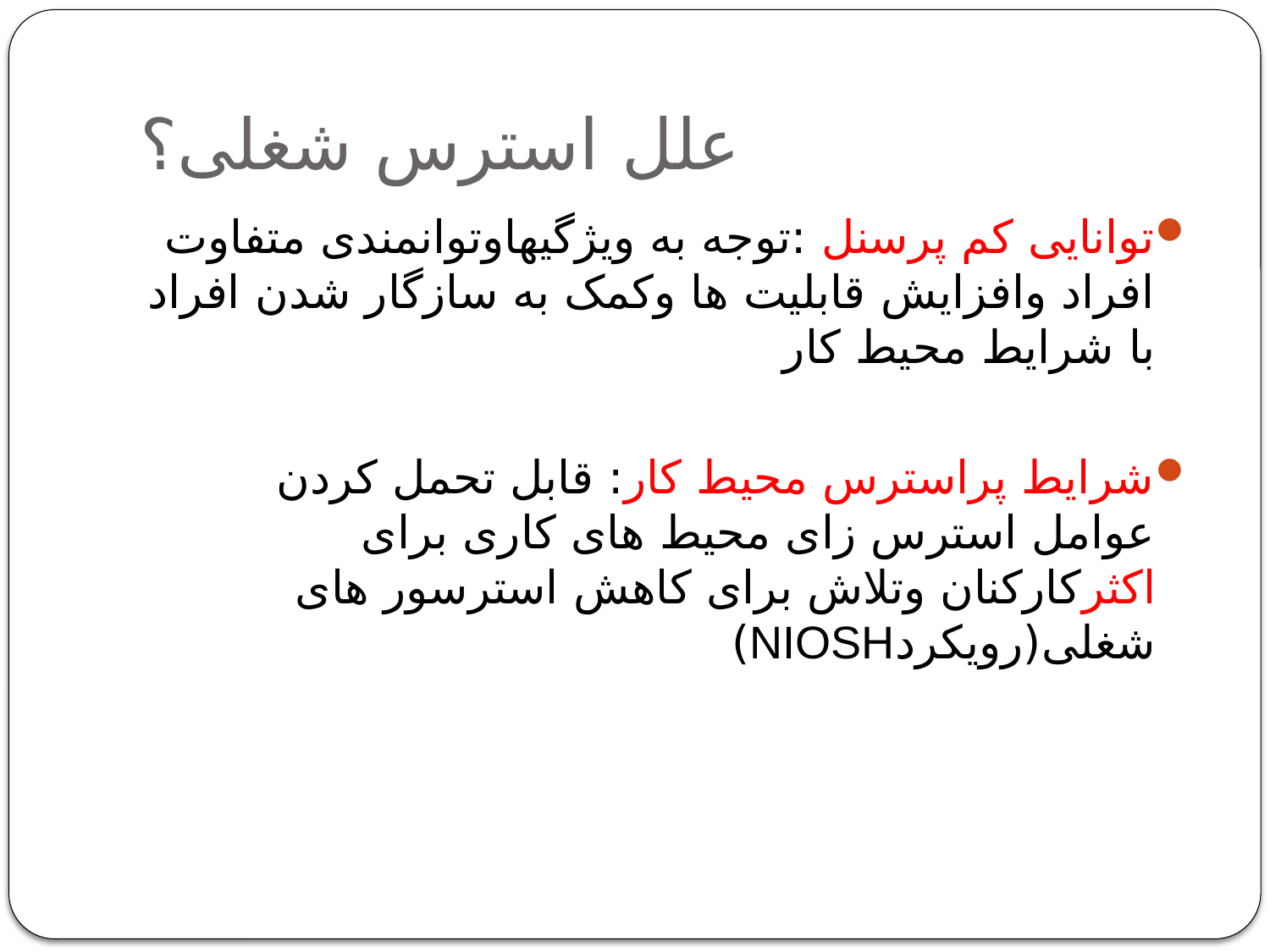

# علل استرس شغلی؟
توانایی کم پرسنل :توجه به ویژگیهاوتوانمندی متفاوت افراد وافزایش قابلیت ها وکمک به سازگار شدن افراد با شرایط محیط کار

شرایط پراسترس محیط کار: قابل تحمل کردن عوامل استرس زای محیط های کاری برای اکثرکارکنان وتلاش برای کاهش استرسور های شغلی(رویکردNIOSH)